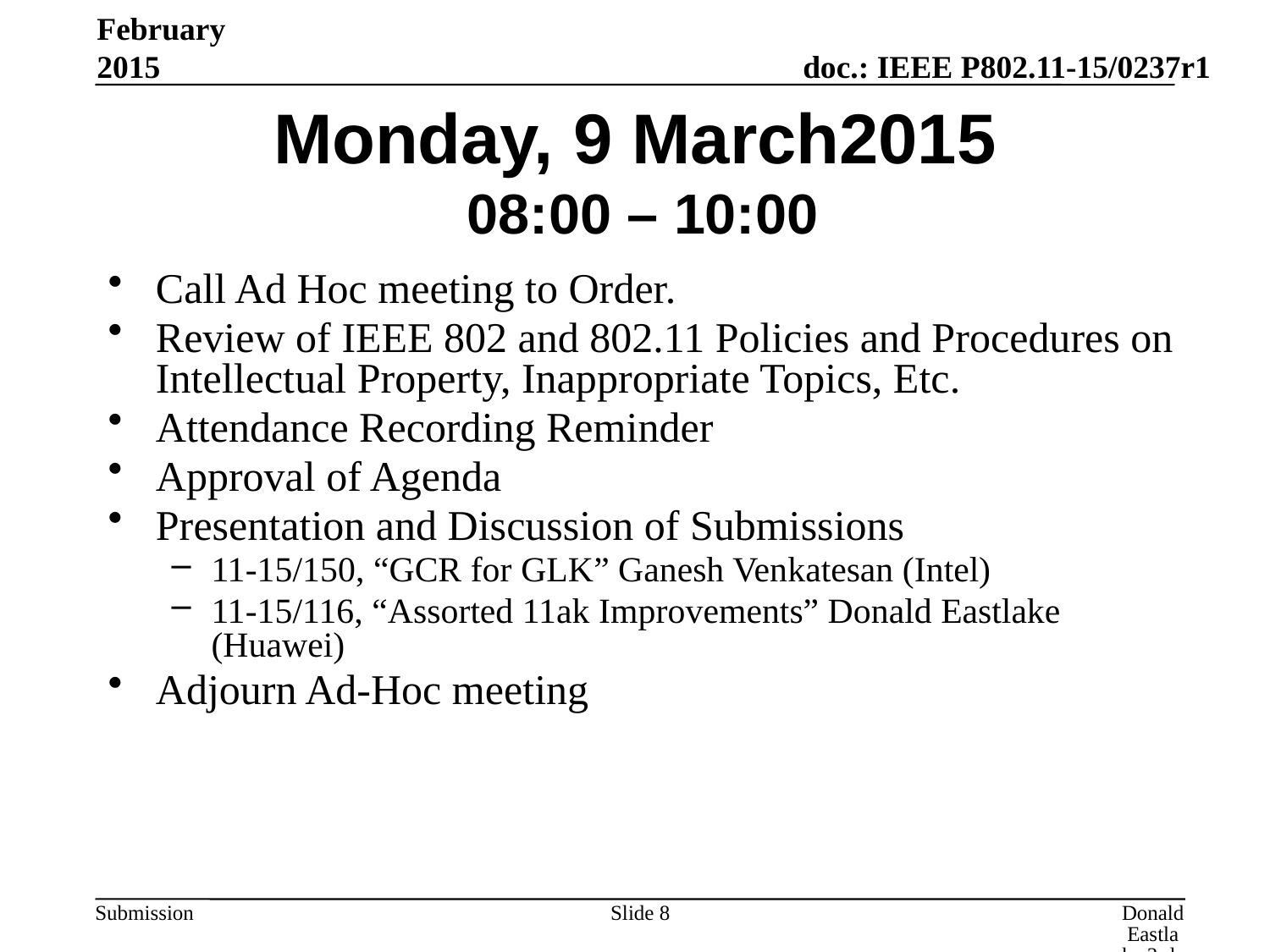

February 2015
# Monday, 9 March2015 08:00 – 10:00
Call Ad Hoc meeting to Order.
Review of IEEE 802 and 802.11 Policies and Procedures on Intellectual Property, Inappropriate Topics, Etc.
Attendance Recording Reminder
Approval of Agenda
Presentation and Discussion of Submissions
11-15/150, “GCR for GLK” Ganesh Venkatesan (Intel)
11-15/116, “Assorted 11ak Improvements” Donald Eastlake (Huawei)
Adjourn Ad-Hoc meeting
Slide 8
Donald Eastlake 3rd, Huawei Technologies